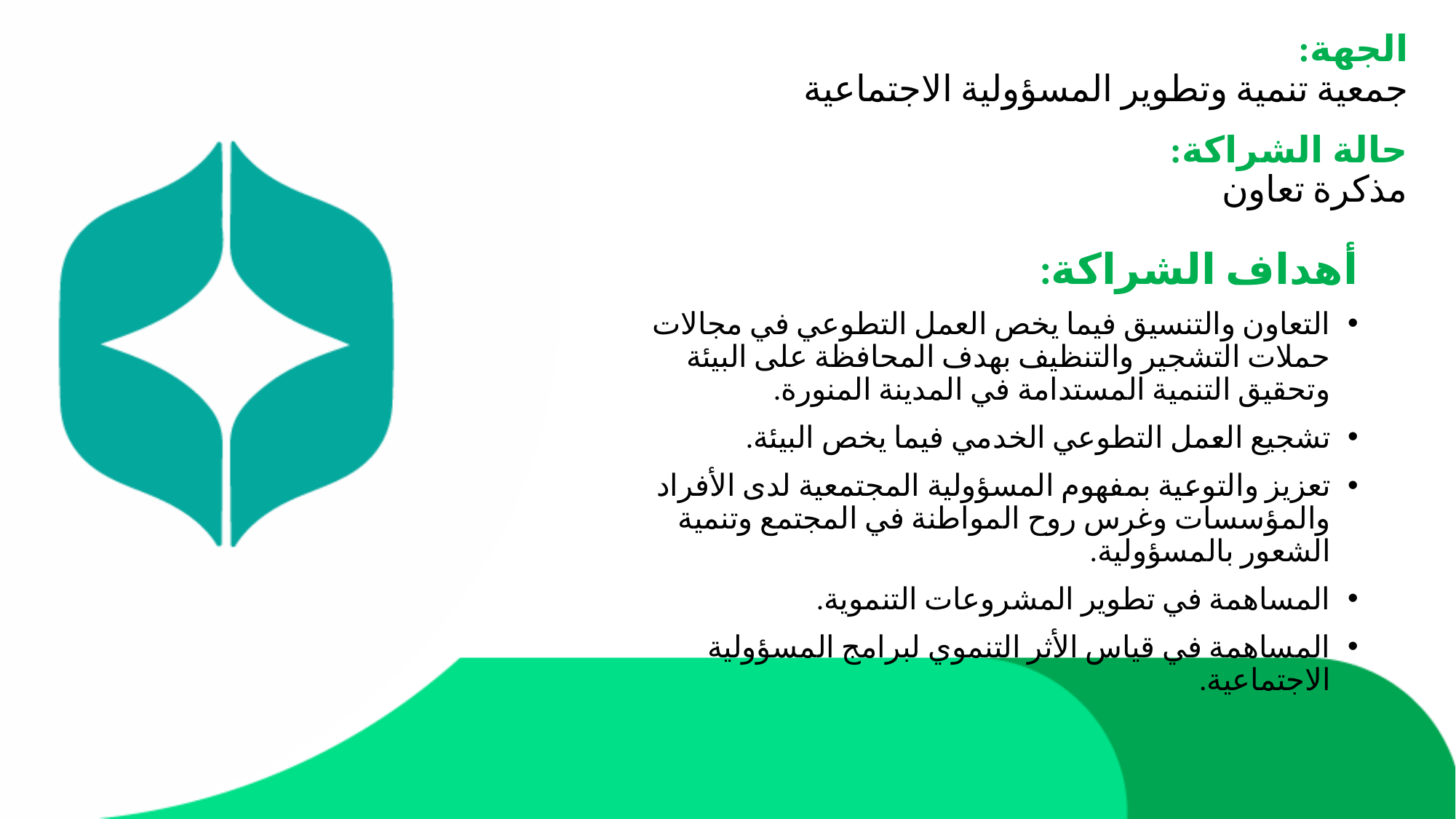

# الجهة: جمعية تنمية وتطوير المسؤولية الاجتماعية
حالة الشراكة:
مذكرة تعاون
أهداف الشراكة:
التعاون والتنسيق فيما يخص العمل التطوعي في مجالات حملات التشجير والتنظيف بهدف المحافظة على البيئة وتحقيق التنمية المستدامة في المدينة المنورة.
تشجيع العمل التطوعي الخدمي فيما يخص البيئة.
تعزيز والتوعية بمفهوم المسؤولية المجتمعية لدى الأفراد والمؤسسات وغرس روح المواطنة في المجتمع وتنمية الشعور بالمسؤولية.
المساهمة في تطوير المشروعات التنموية.
المساهمة في قياس الأثر التنموي لبرامج المسؤولية الاجتماعية.